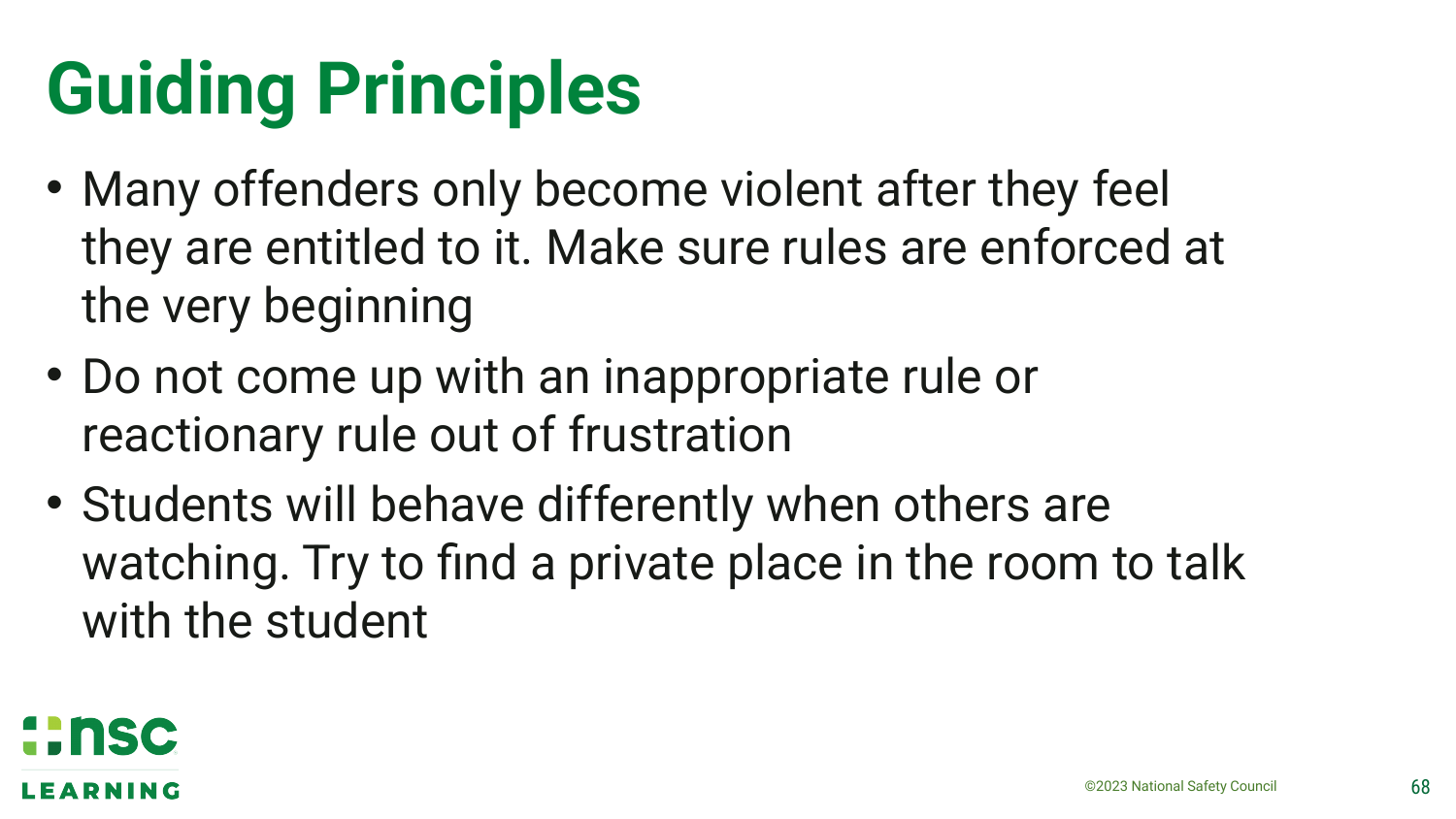

# Guiding Principles
Many offenders only become violent after they feel they are entitled to it. Make sure rules are enforced at the very beginning
Do not come up with an inappropriate rule or reactionary rule out of frustration
Students will behave differently when others are watching. Try to find a private place in the room to talk with the student